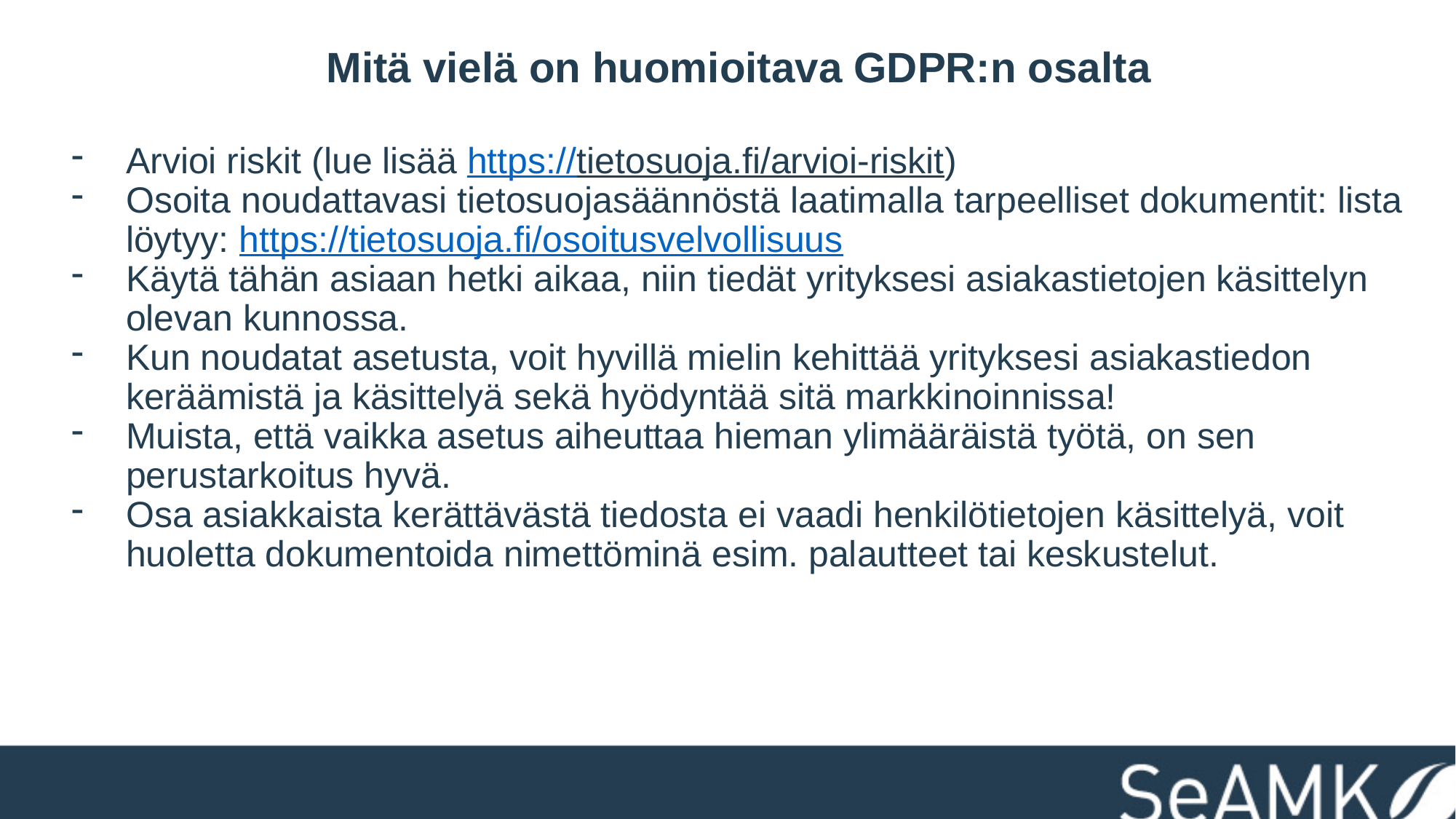

Mitä vielä on huomioitava GDPR:n osalta

Arvioi riskit (lue lisää https://tietosuoja.fi/arvioi-riskit)
Osoita noudattavasi tietosuojasäännöstä laatimalla tarpeelliset dokumentit: lista löytyy: https://tietosuoja.fi/osoitusvelvollisuus
Käytä tähän asiaan hetki aikaa, niin tiedät yrityksesi asiakastietojen käsittelyn olevan kunnossa.
Kun noudatat asetusta, voit hyvillä mielin kehittää yrityksesi asiakastiedon keräämistä ja käsittelyä sekä hyödyntää sitä markkinoinnissa!
Muista, että vaikka asetus aiheuttaa hieman ylimääräistä työtä, on sen perustarkoitus hyvä.
Osa asiakkaista kerättävästä tiedosta ei vaadi henkilötietojen käsittelyä, voit huoletta dokumentoida nimettöminä esim. palautteet tai keskustelut.